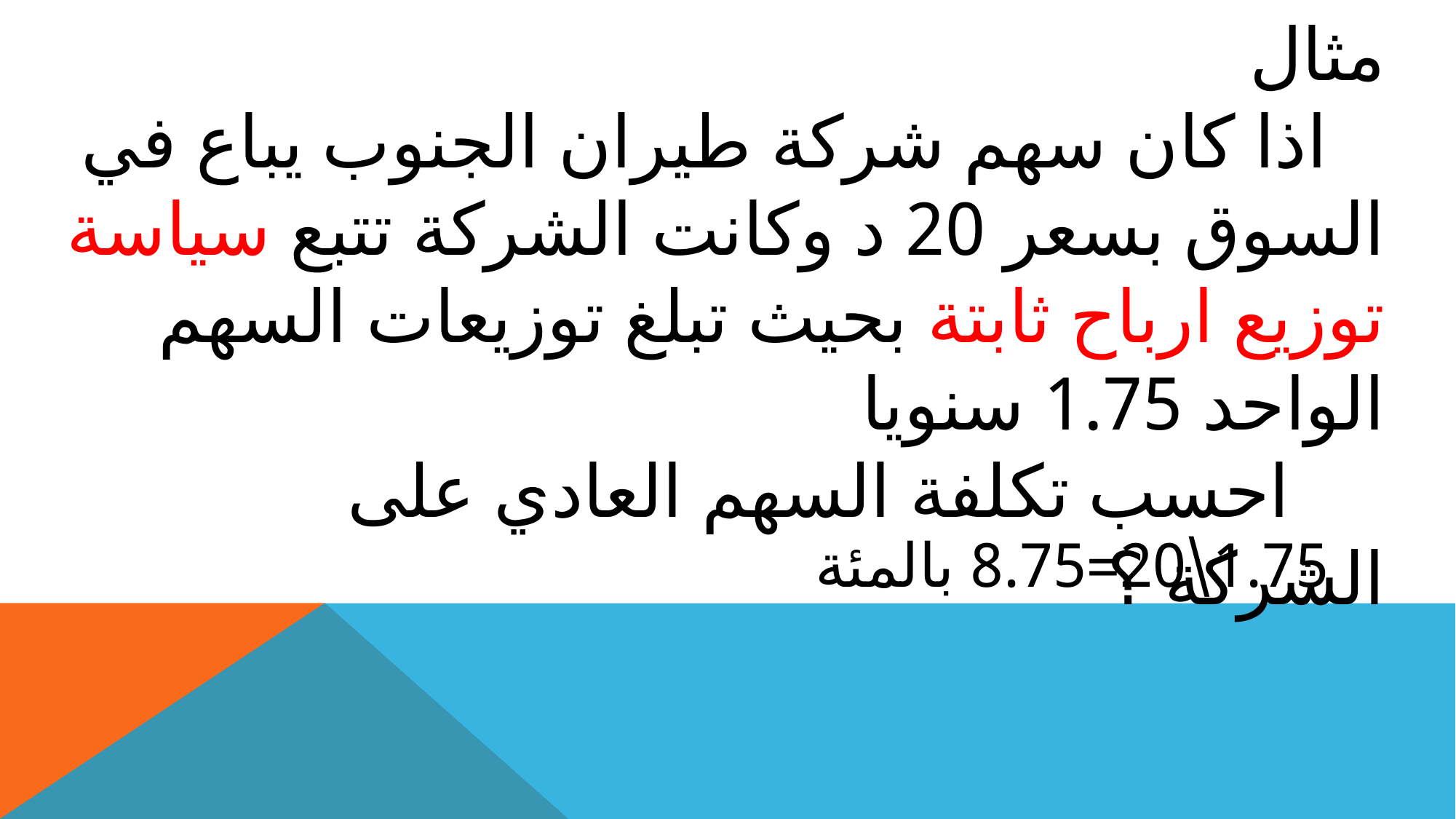

مثال
   اذا كان سهم شركة طيران الجنوب يباع في السوق بسعر ‌‌‌20 د وكانت الشركة تتبع سياسة توزيع ارباح ثابتة بحيث تبلغ توزيعات السهم الواحد 1.75 سنويا
     احسب تكلفة السهم العادي على الشركة ؟
1.75\20=8.75 بالمئة